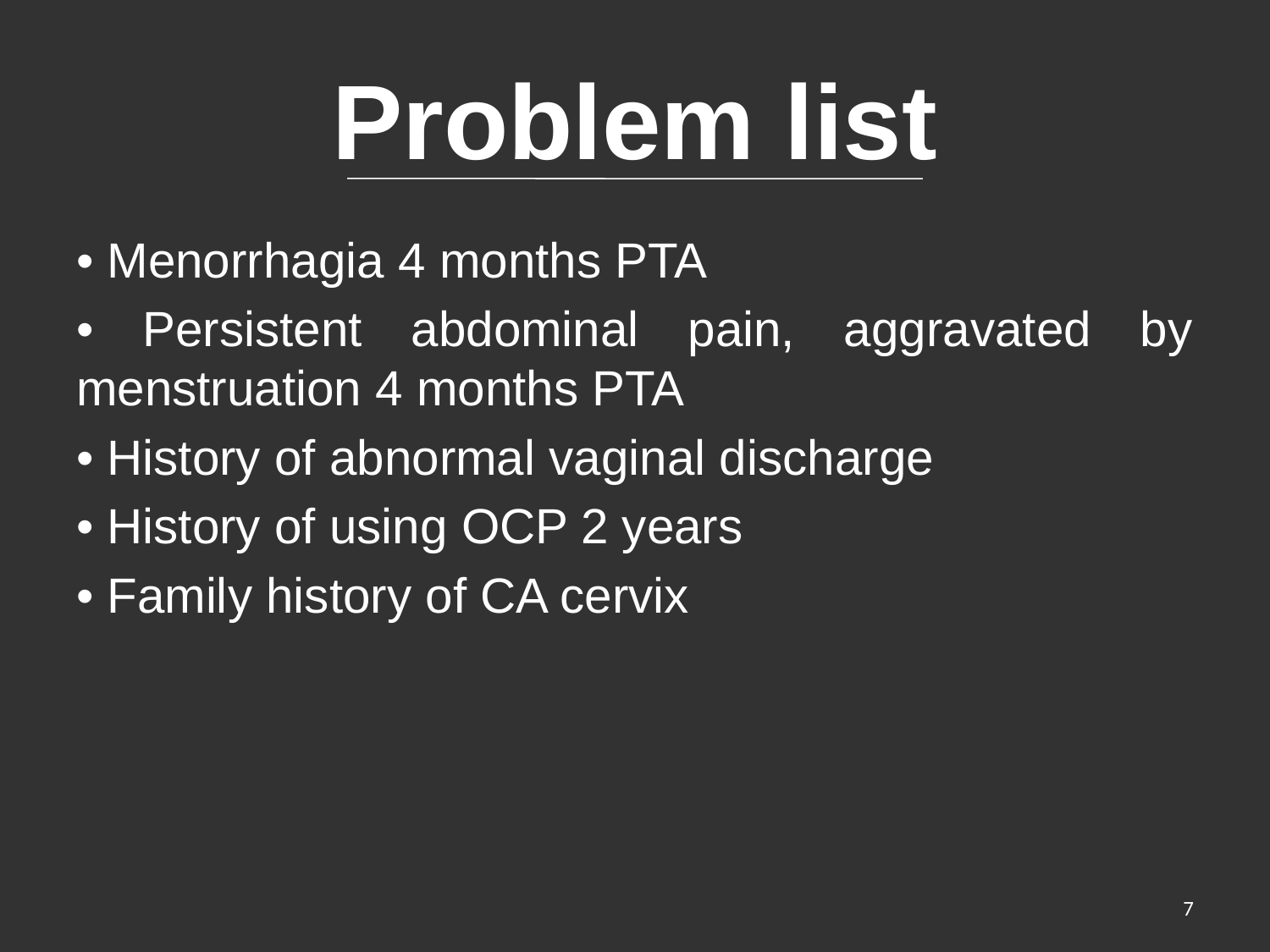

# Problem list
• Menorrhagia 4 months PTA
• Persistent abdominal pain, aggravated by menstruation 4 months PTA
• History of abnormal vaginal discharge
• History of using OCP 2 years
• Family history of CA cervix

7